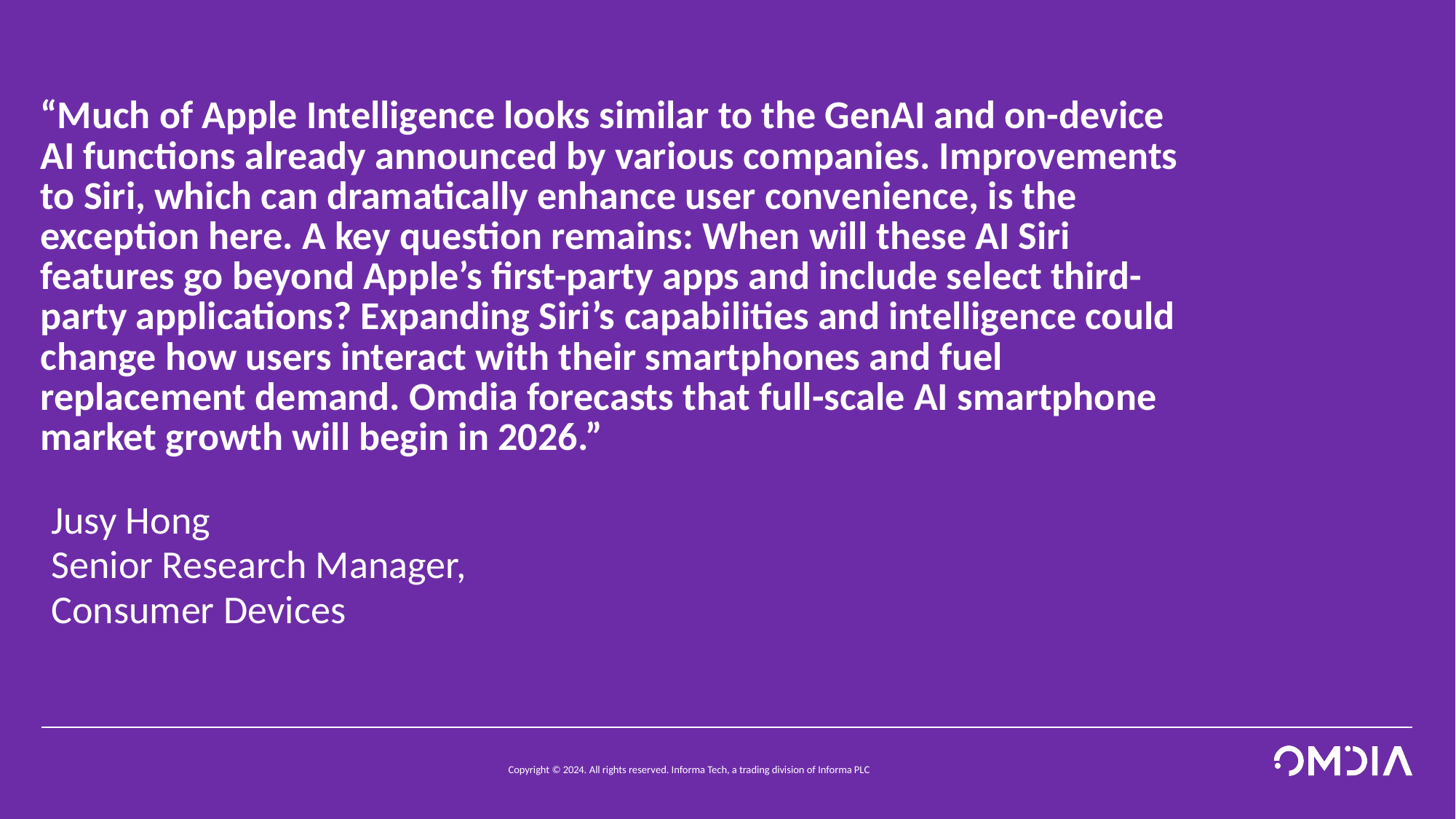

# “Much of Apple Intelligence looks similar to the GenAI and on-device AI functions already announced by various companies. Improvements to Siri, which can dramatically enhance user convenience, is the exception here. A key question remains: When will these AI Siri features go beyond Apple’s first-party apps and include select third-party applications? Expanding Siri’s capabilities and intelligence could change how users interact with their smartphones and fuel replacement demand. Omdia forecasts that full-scale AI smartphone market growth will begin in 2026.”
Jusy Hong
Senior Research Manager,
Consumer Devices